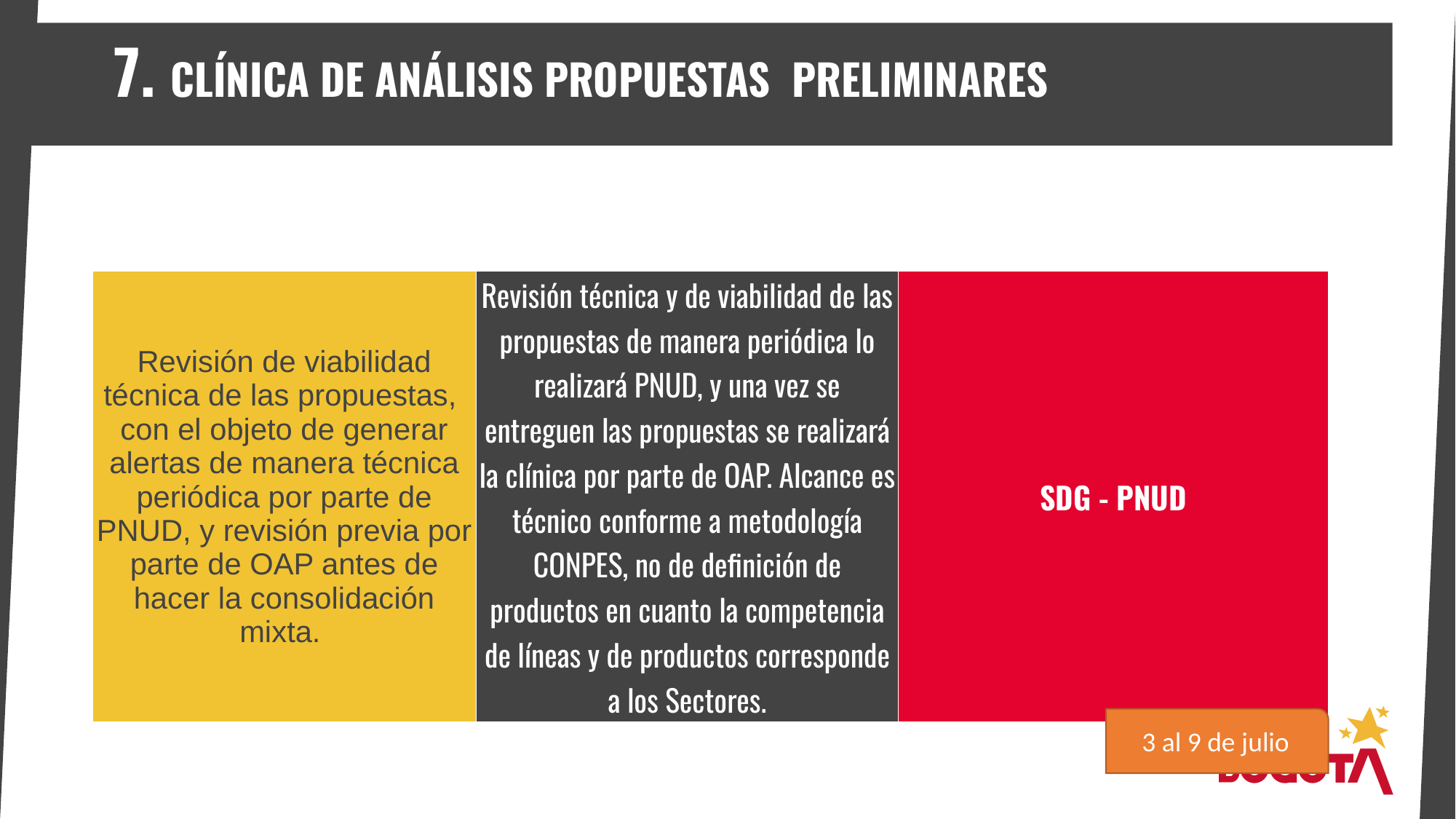

7. CLÍNICA DE ANÁLISIS PROPUESTAS  PRELIMINARES

| Revisión de viabilidad técnica de las propuestas, con el objeto de generar alertas de manera técnica periódica por parte de PNUD, y revisión previa por parte de OAP antes de hacer la consolidación mixta. | Revisión técnica y de viabilidad de las propuestas de manera periódica lo realizará PNUD, y una vez se entreguen las propuestas se realizará la clínica por parte de OAP. Alcance es técnico conforme a metodología CONPES, no de definición de productos en cuanto la competencia de líneas y de productos corresponde a los Sectores. | SDG - PNUD |
| --- | --- | --- |

3 al 9 de julio